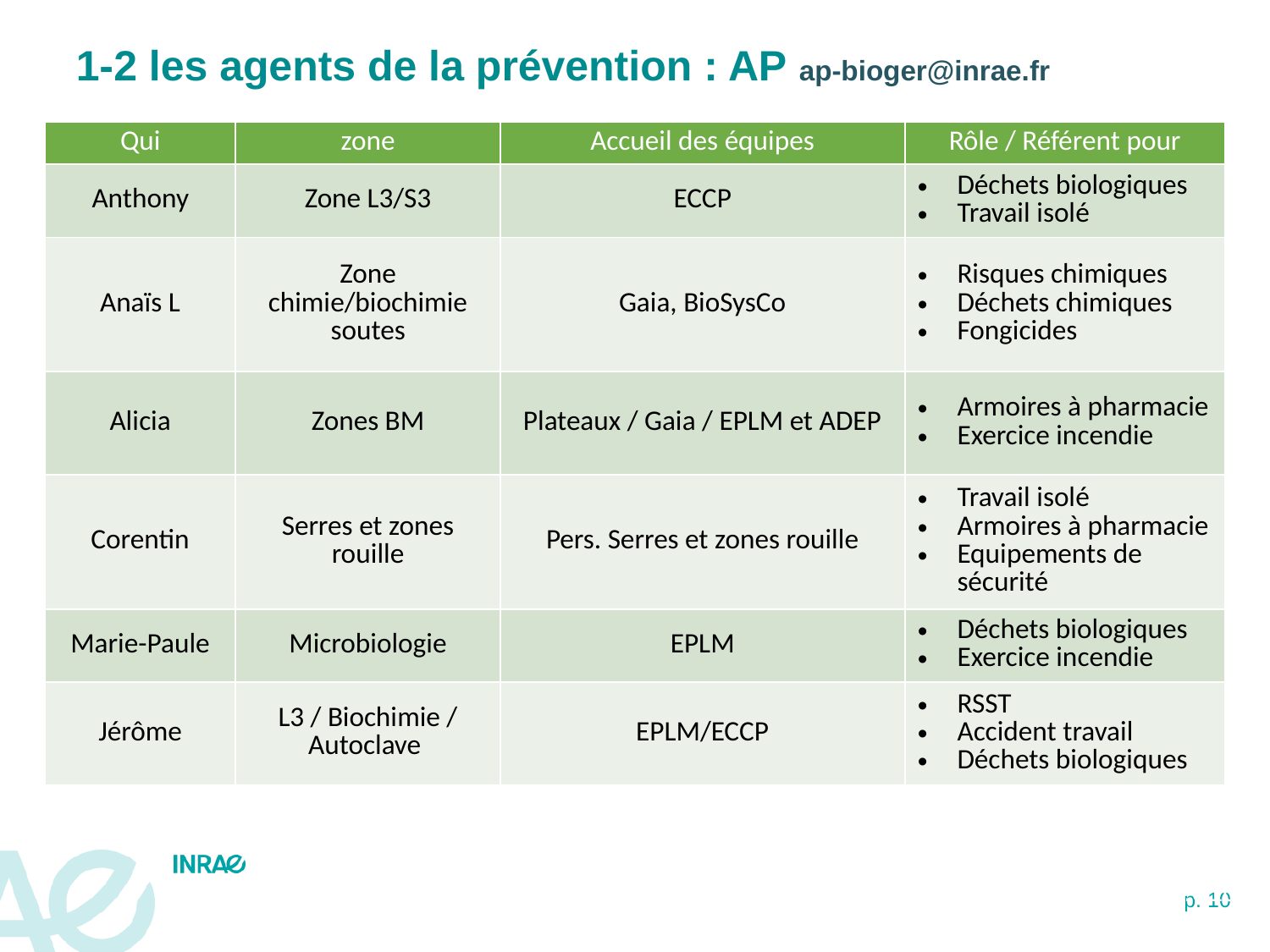

1-2 les agents de la prévention : AP ap-bioger@inrae.fr
| Qui | zone | Accueil des équipes | Rôle / Référent pour |
| --- | --- | --- | --- |
| Anthony | Zone L3/S3 | ECCP | Déchets biologiques Travail isolé |
| Anaïs L | Zone chimie/biochimie soutes | Gaia, BioSysCo | Risques chimiques Déchets chimiques Fongicides |
| Alicia | Zones BM | Plateaux / Gaia / EPLM et ADEP | Armoires à pharmacie Exercice incendie |
| Corentin | Serres et zones rouille | Pers. Serres et zones rouille | Travail isolé Armoires à pharmacie Equipements de sécurité |
| Marie-Paule | Microbiologie | EPLM | Déchets biologiques Exercice incendie |
| Jérôme | L3 / Biochimie / Autoclave | EPLM/ECCP | RSST Accident travail Déchets biologiques |